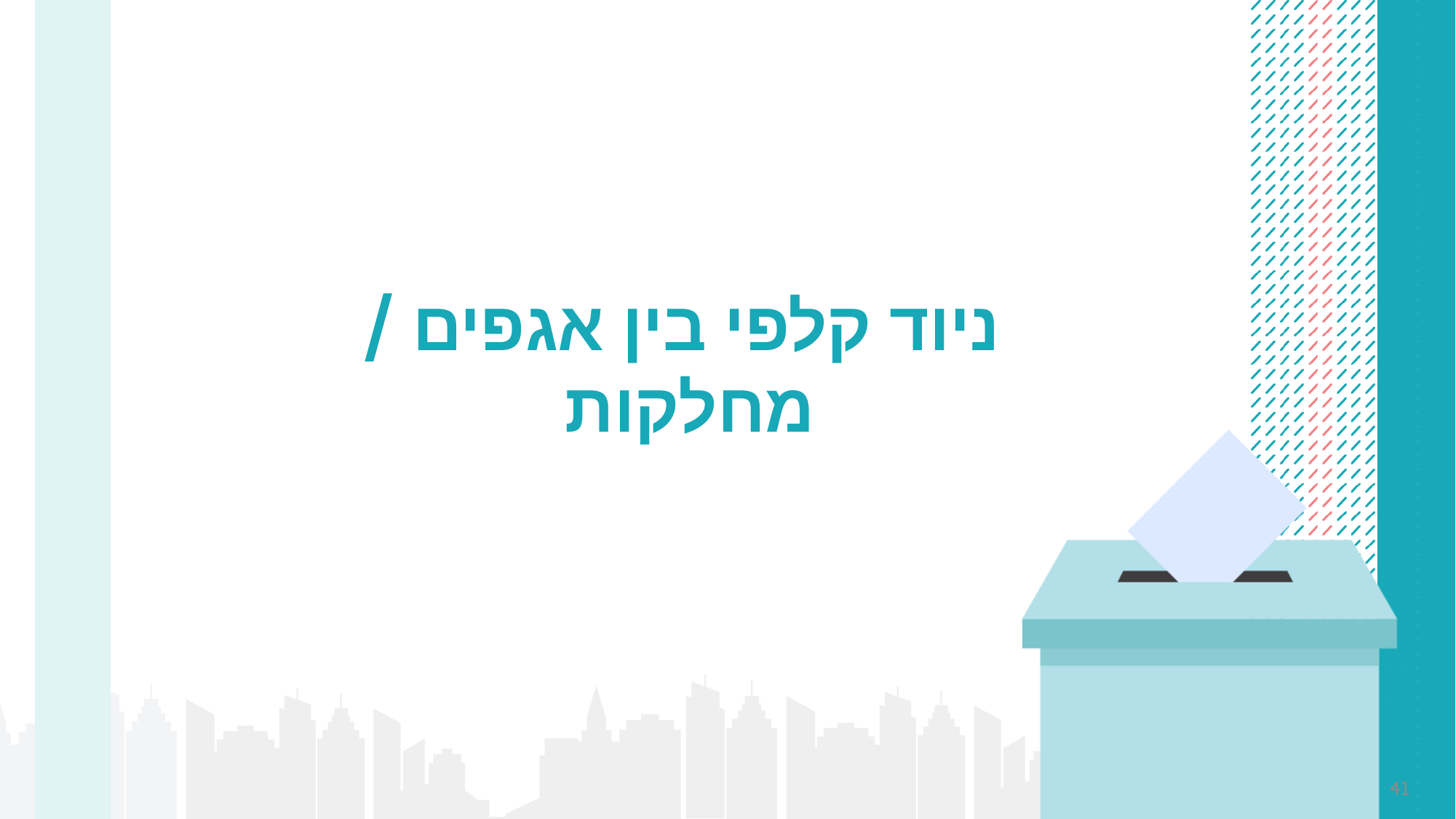

ניוד קלפי בין אגפים / מחלקות
41